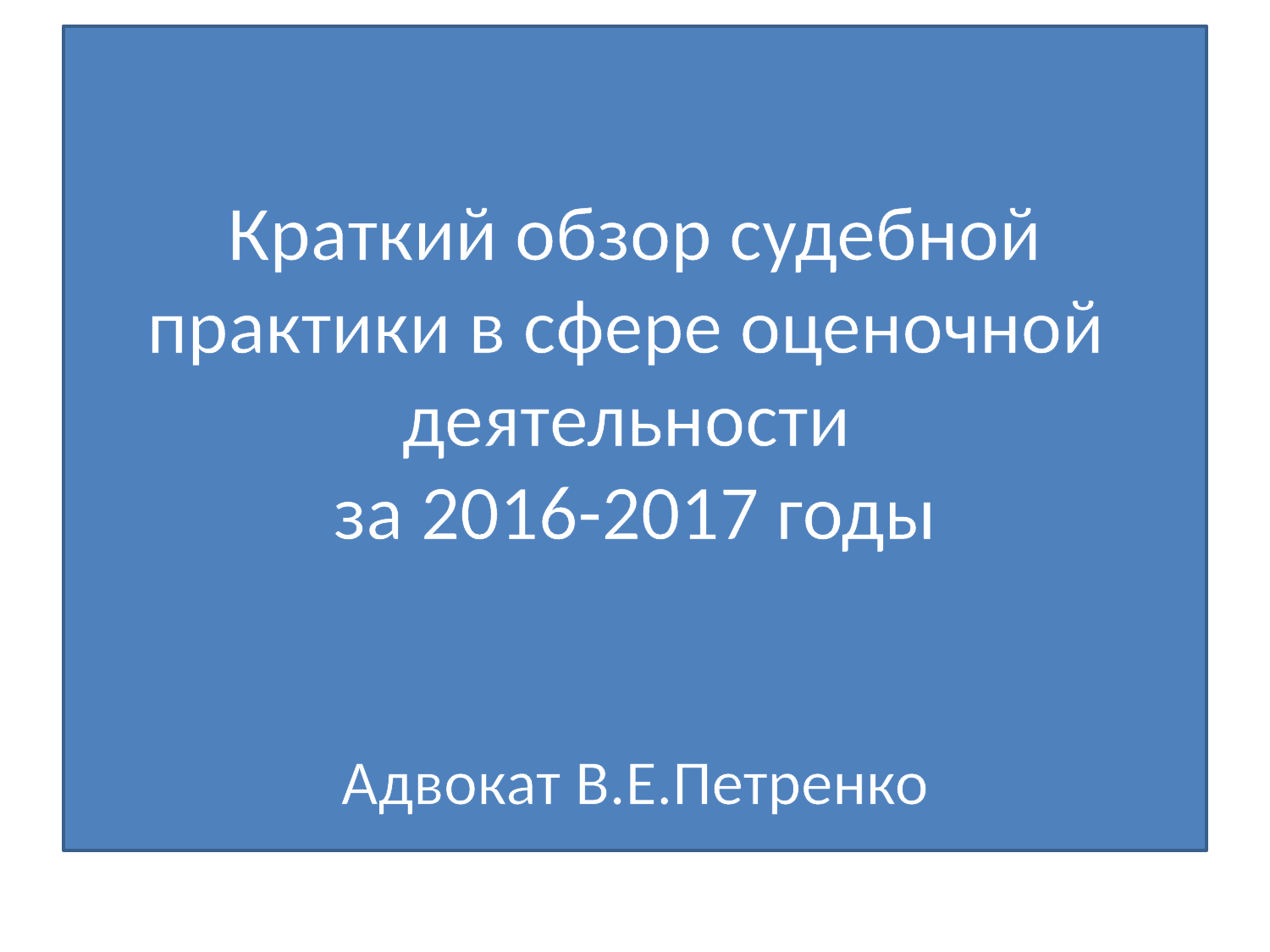

Краткий обзор судебной практики в сфере оценочной
деятельности
за 2016-2017 годы

Адвокат В.Е.Петренко